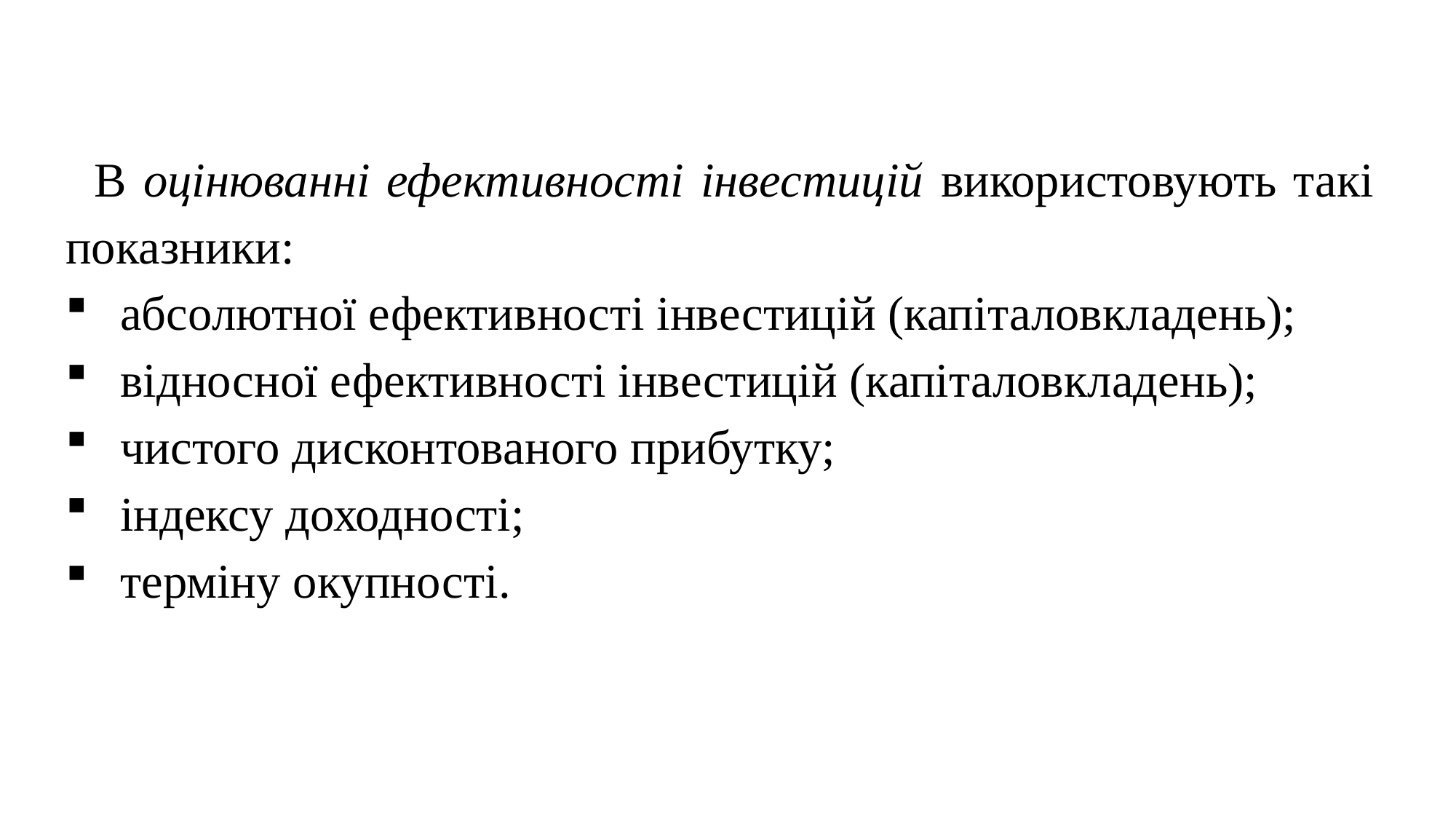

В оцінюванні ефективності інвестицій використовують такі показники:
абсолютної ефективності інвестицій (капіталовкладень);
відносної ефективності інвестицій (капіталовкладень);
чистого дисконтованого прибутку;
індексу доходності;
терміну окупності.